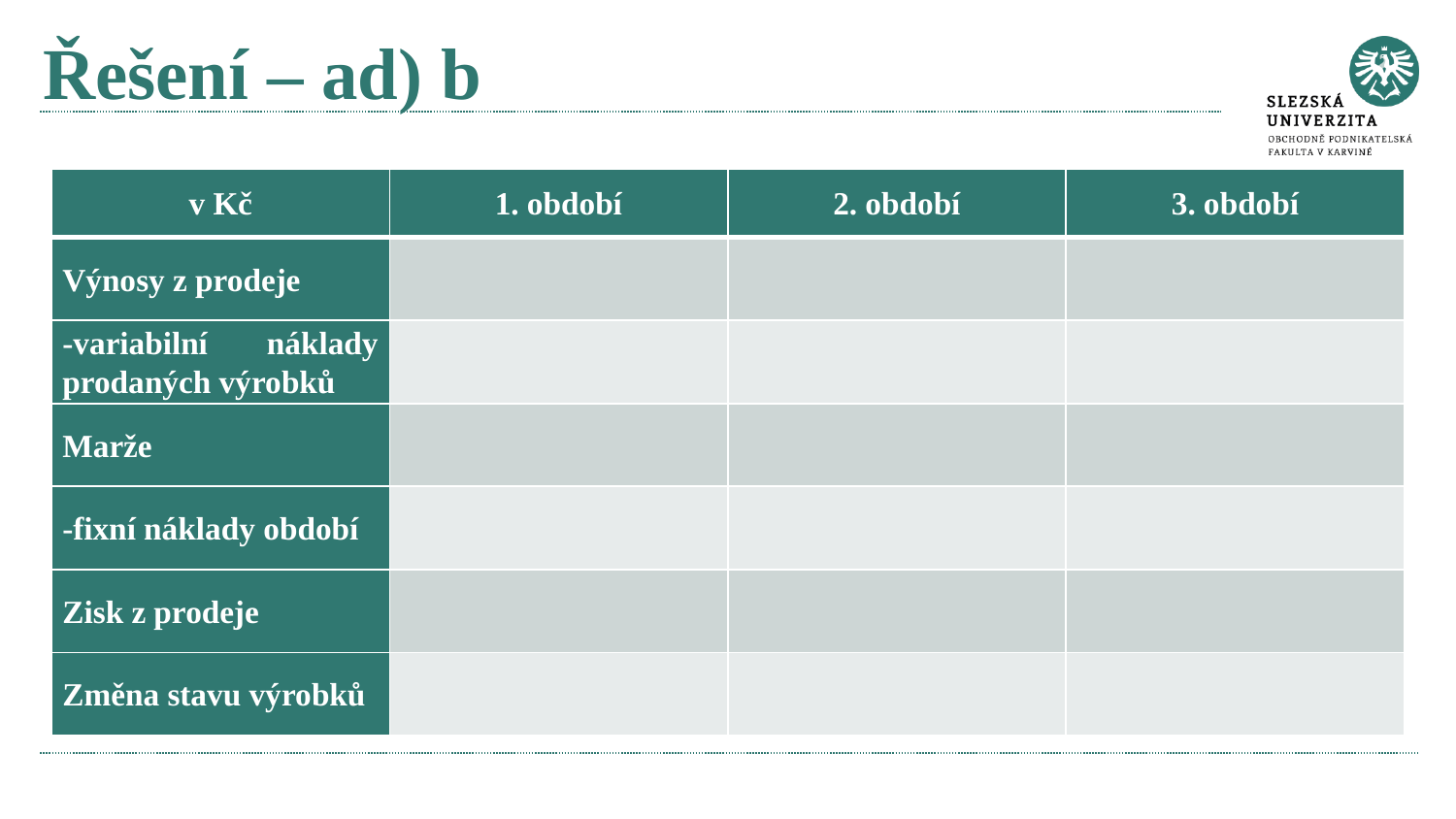

# Řešení – ad) b

| v Kč | 1. období | 2. období | 3. období |
| --- | --- | --- | --- |
| Výnosy z prodeje |  |  |  |
| -variabilní náklady prodaných výrobků |  |  |  |
| Marže |  |  |  |
| -fixní náklady období |  |  |  |
| Zisk z prodeje |  |  |  |
| Změna stavu výrobků |  |  |  |